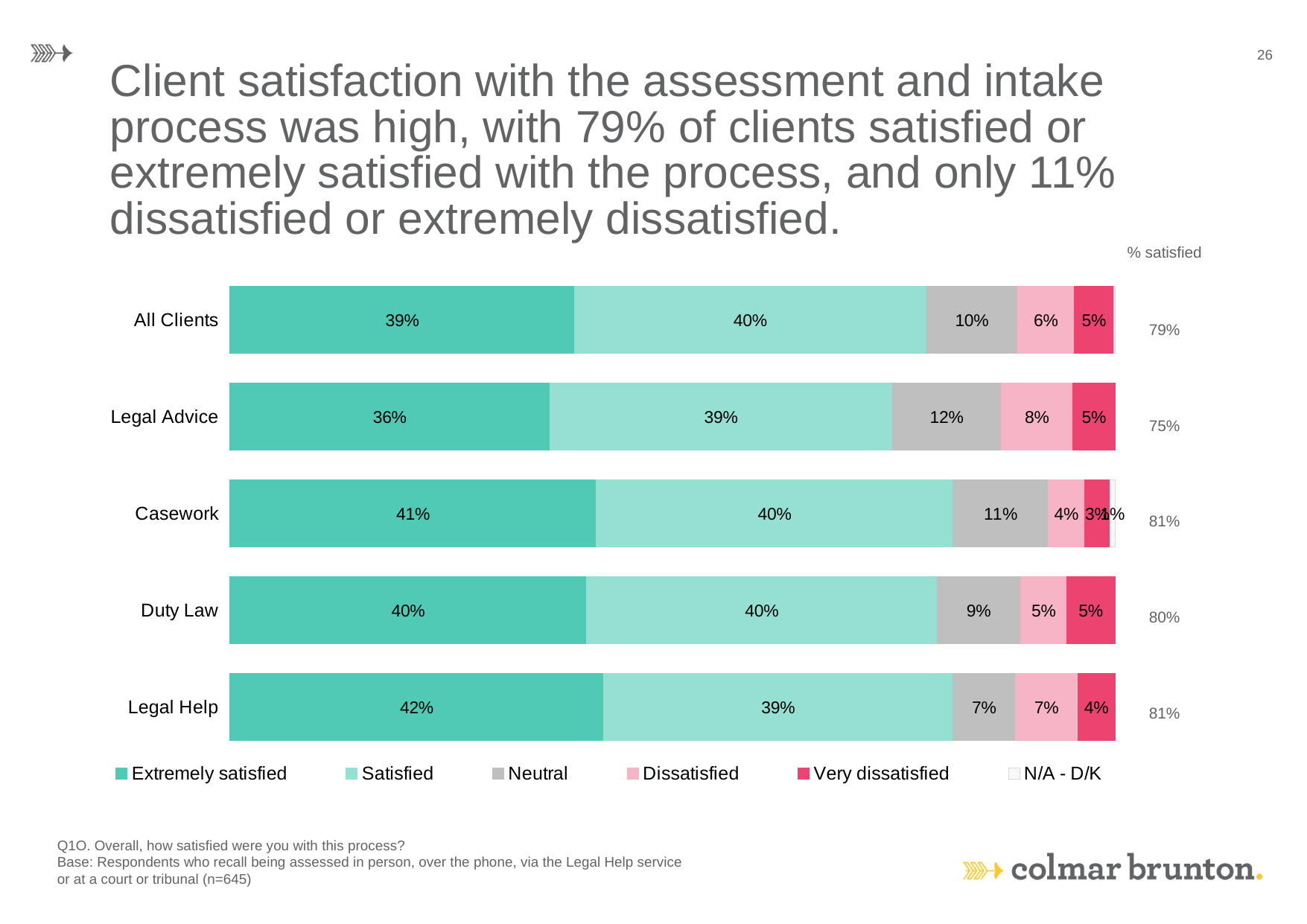

26
# Client satisfaction with the assessment and intake process was high, with 79% of clients satisfied or extremely satisfied with the process, and only 11% dissatisfied or extremely dissatisfied.
% satisfied
79%
75%
81%
80%
81%

### Chart

| Category | Extremely satisfied | Satisfied | Neutral | Dissatisfied | Very dissatisfied | N/A - D/K |
|---|---|---|---|---|---|---|
| All Clients | 0.3898040444544636 | 0.3967382585096888 | 0.10368900759471728 | 0.06334873503294251 | 0.04532618062563255 | 0.001093773782553012 |
| Legal Advice | 0.36152698189608534 | 0.38695708351176145 | 0.12257720152914724 | 0.08135450753616022 | 0.047584225526845304 | 0.0 |
| Casework | 0.41418586523373013 | 0.4028861240359784 | 0.10770582387760498 | 0.04074879498645449 | 0.02887849171829035 | 0.005594900147941951 |
| Duty Law | 0.40322302937450893 | 0.3955476316490113 | 0.09442136486303467 | 0.05197476291244529 | 0.05483321120100208 | 0.0 |
| Legal Help | 0.4225352112676056 | 0.39436619718309857 | 0.07042253521126761 | 0.07042253521126761 | 0.04225352112676056 | 0.0 |
Q1O. Overall, how satisfied were you with this process?
Base: Respondents who recall being assessed in person, over the phone, via the Legal Help service or at a court or tribunal (n=645)